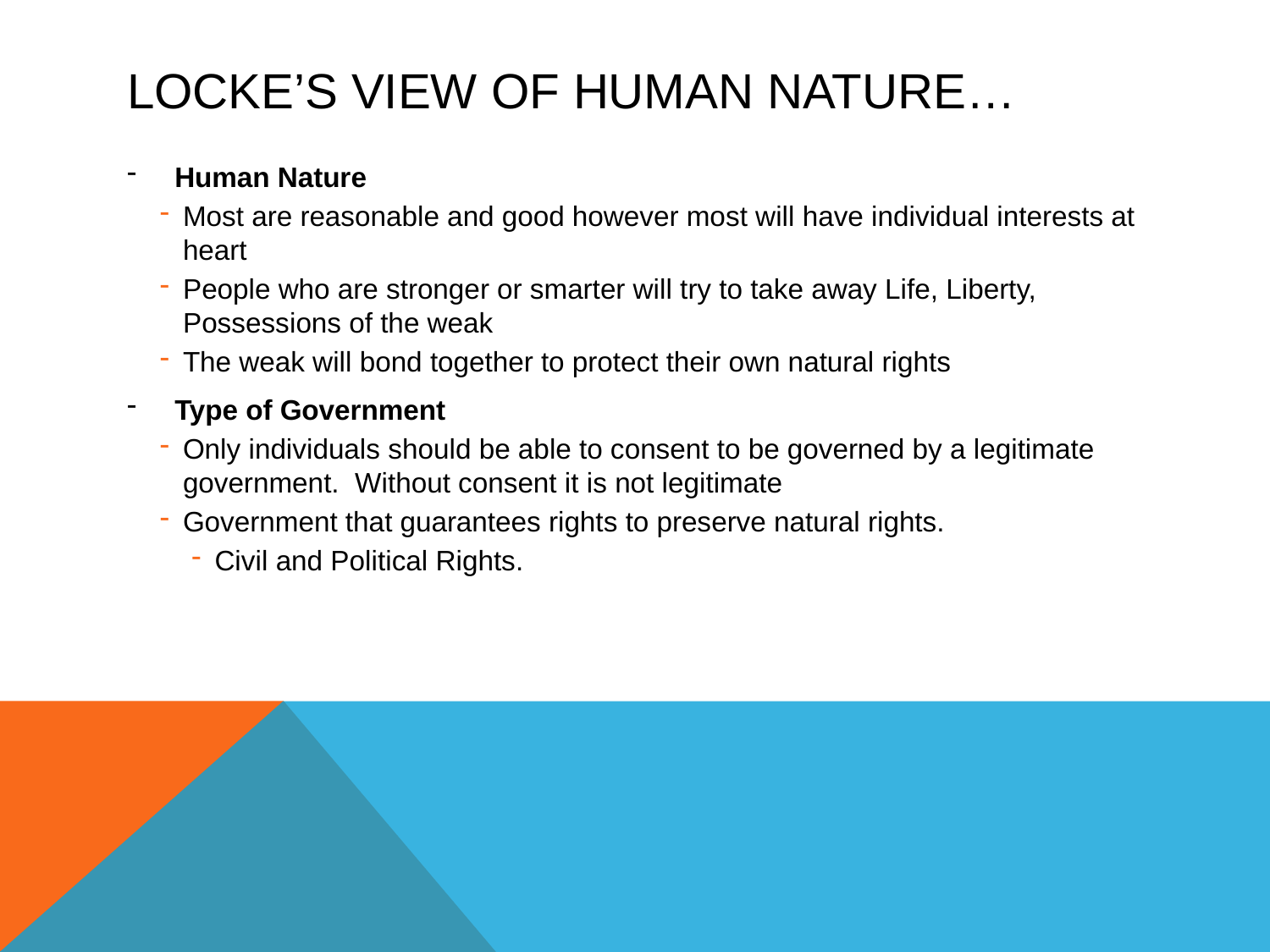

# Locke’s view of human nature…
Human Nature
Most are reasonable and good however most will have individual interests at heart
People who are stronger or smarter will try to take away Life, Liberty, Possessions of the weak
The weak will bond together to protect their own natural rights
Type of Government
Only individuals should be able to consent to be governed by a legitimate government.  Without consent it is not legitimate
Government that guarantees rights to preserve natural rights.
Civil and Political Rights.